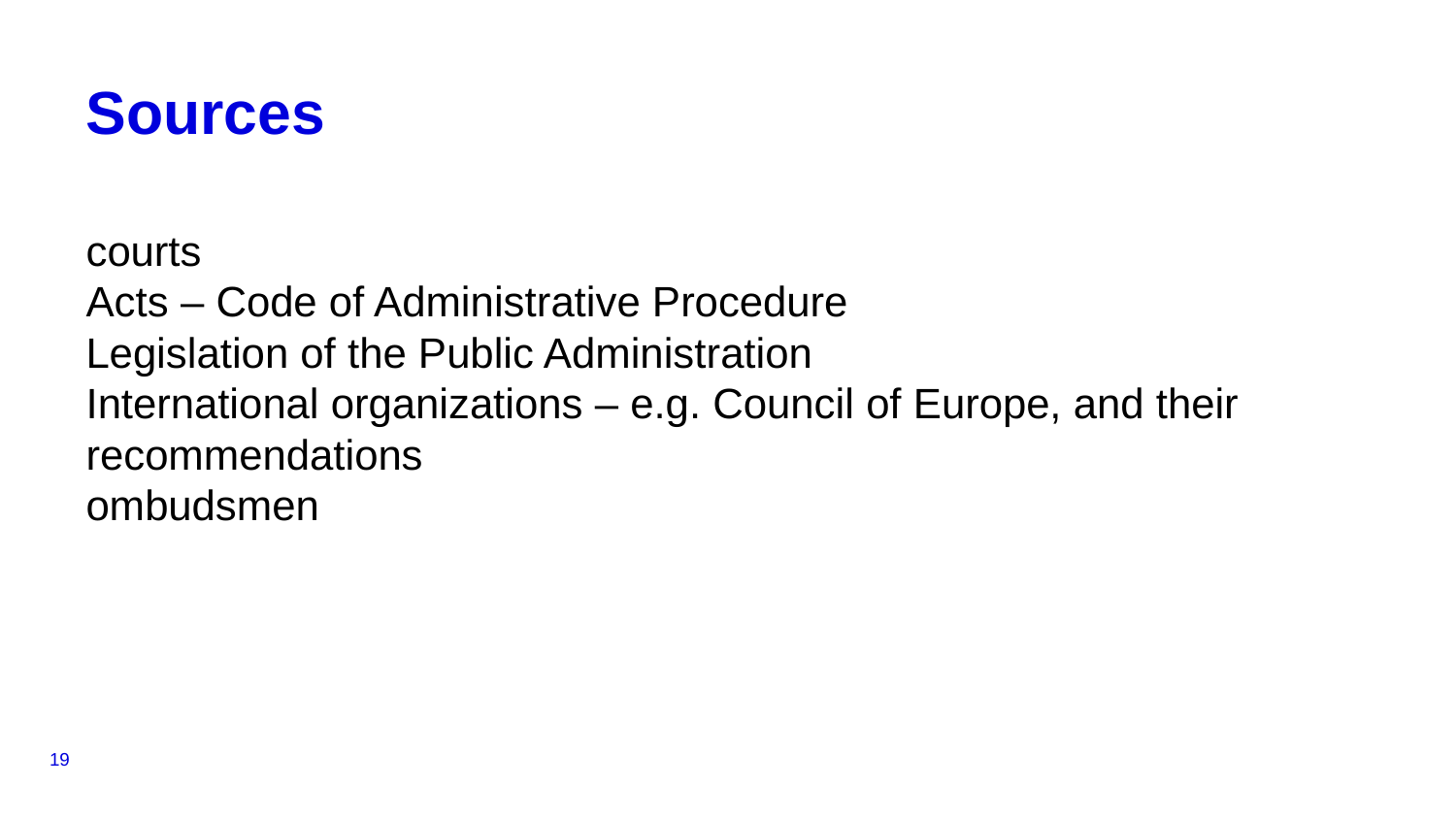

# Sources
courts
Acts – Code of Administrative Procedure
Legislation of the Public Administration
International organizations – e.g. Council of Europe, and their recommendations
ombudsmen

19